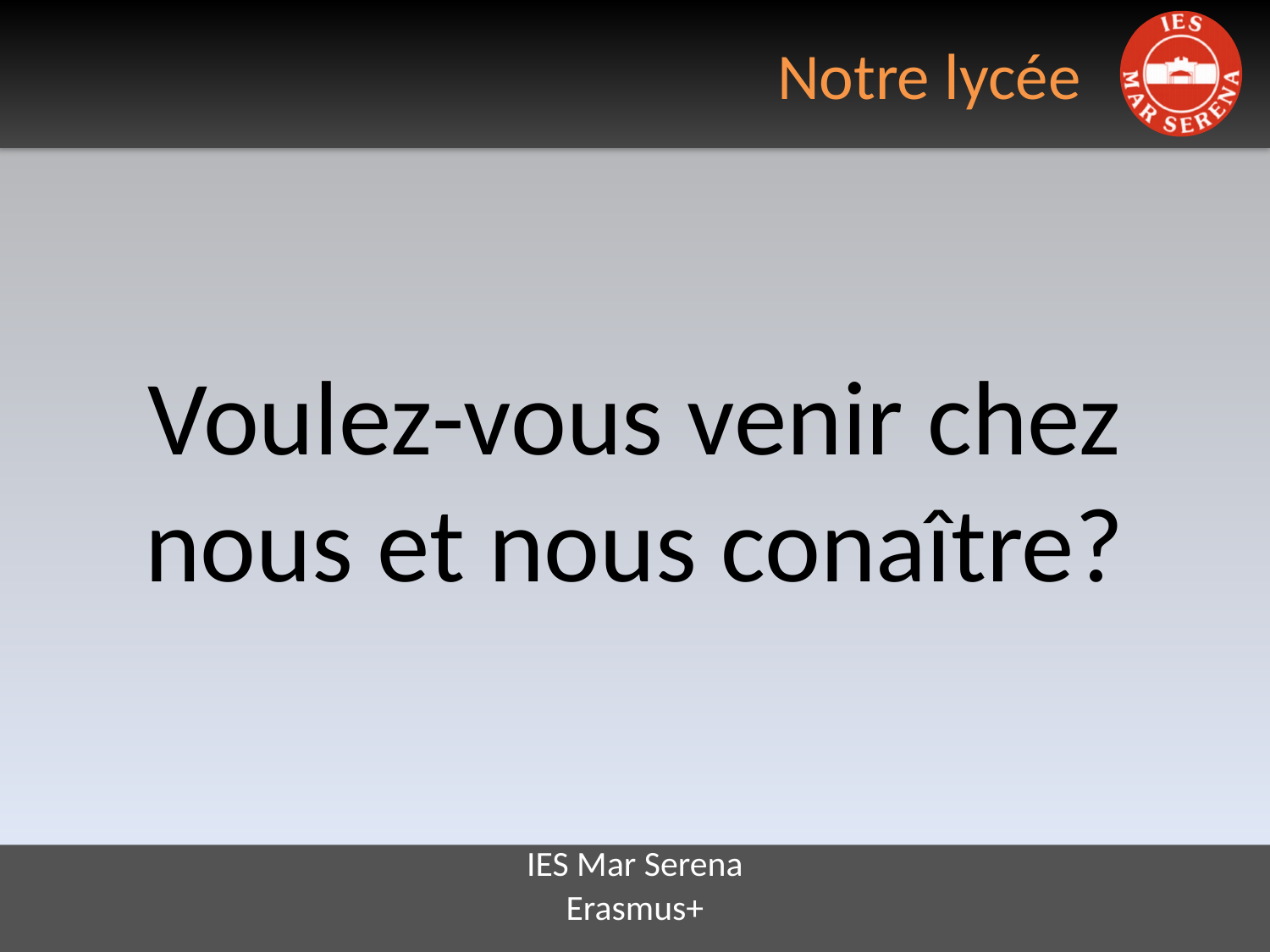

# Voulez-vous venir chez nous et nous conaître?